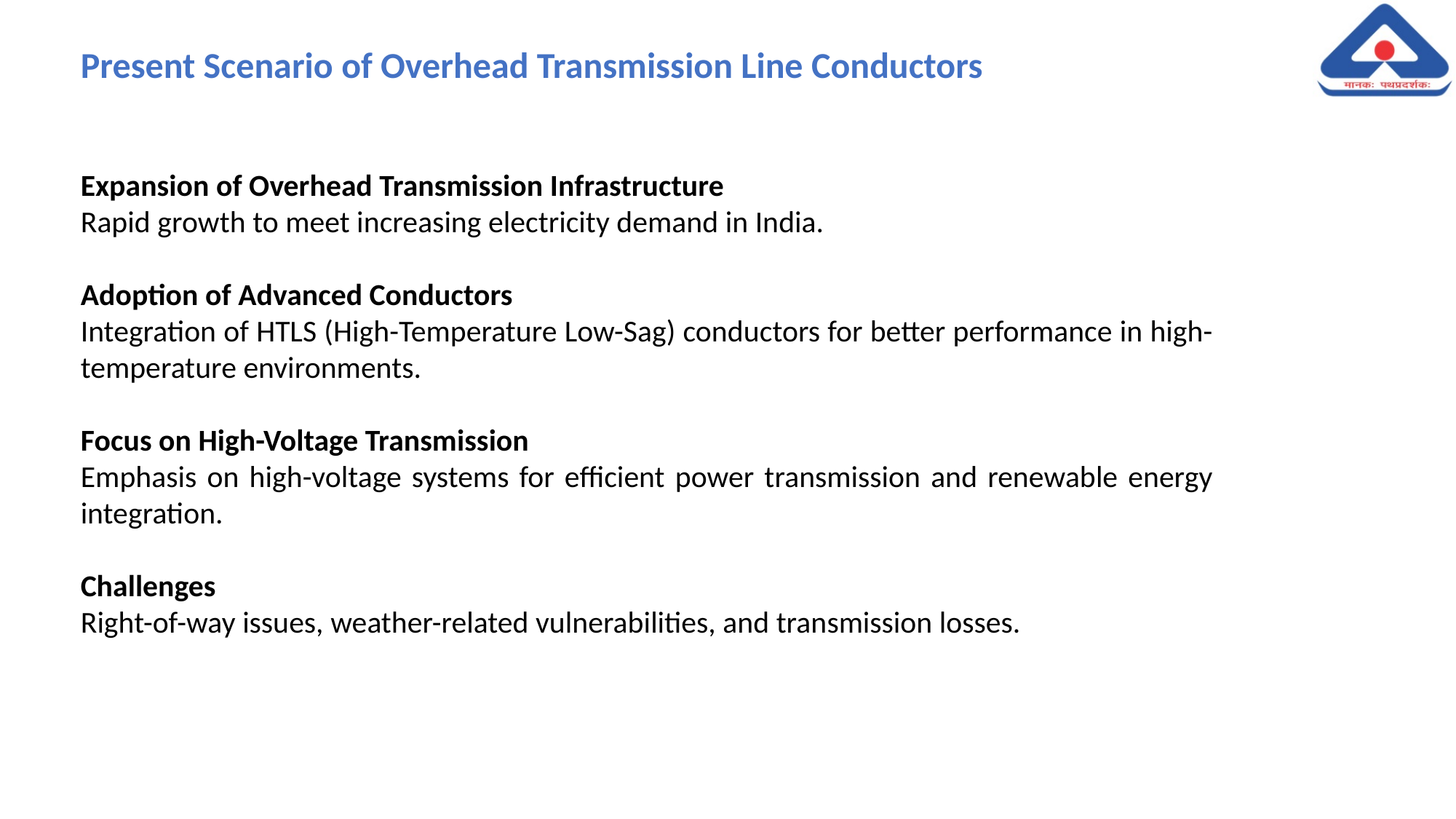

Present Scenario of Overhead Transmission Line Conductors

Expansion of Overhead Transmission Infrastructure
Rapid growth to meet increasing electricity demand in India.

Adoption of Advanced Conductors
Integration of HTLS (High-Temperature Low-Sag) conductors for better performance in high-temperature environments.

Focus on High-Voltage Transmission
Emphasis on high-voltage systems for efficient power transmission and renewable energy integration.

Challenges
Right-of-way issues, weather-related vulnerabilities, and transmission losses.